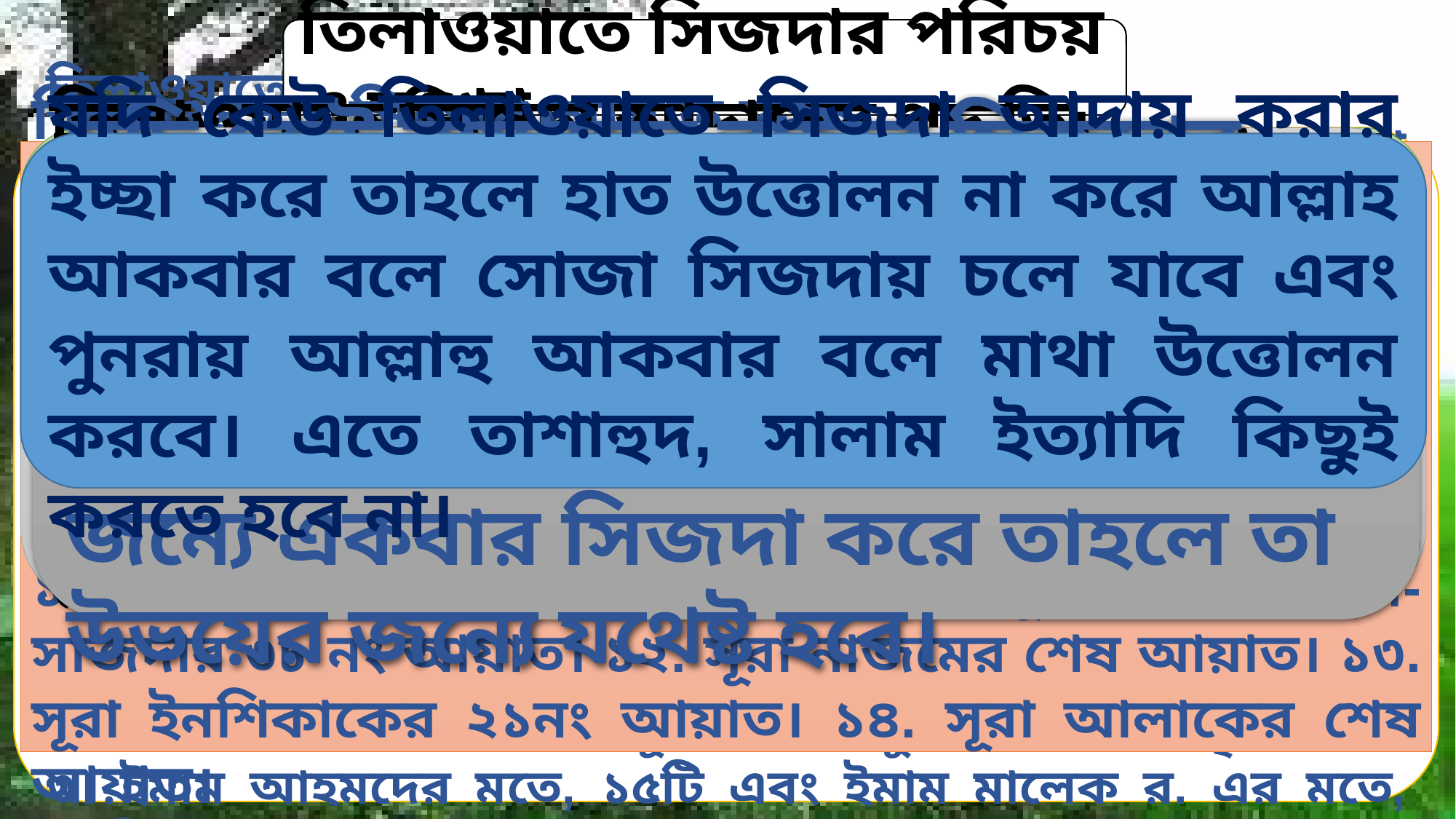

তিলাওয়াতে সিজদার পরিচয় ও সংখ্যা :
যদি তারা নামাযে এমন কোনো লোকের নিকট হতে সিজদার আয়াত শ্রবণ করে যারা নামাযে যুক্ত নন তাহলে নামাযের মধ্যে সিজদা না করে পরে সিজদা করবে। নামাযের মধ্যে সিজদা করলে তা আদায় হবে না। তবে এতে নামায নষ্টও হবে না।
তিলাওয়াতে সিজদার পরিচয় :
পবিত্র কুরআনে এমন কতকগুলো বিশিষ্ট আয়াত রয়েছে, যেগুলো তিলাওয়াত করলে তিলাওয়াতকারী এবং শ্রোতা উভয়ের উপর সিজদা করা ওয়াজিব হয়। ইসলামি শরিয়তের পরিভাষায় এ সিজদাগুলোকেই তিলাওয়াতে সিজদা বলে।
তিলাওয়াতে সিজদার সংখ্যা :
তিলাওয়াতে সিজদার আয়াতসংখ্যা নিয়ে ইমামদের মধ্যে মত বিরোধ রয়েছে। যেমন- ১। ইমাম আবূ হানিফা (র) এর মতে, তিলাওয়াতে সিজদার আয়াতসংখ্যা ১৪টি। তাঁর মতে, সূরা হজ্জের দুটি সিজদার মধ্যে প্রথমটি ধর্তব্য, দ্বিতীয়টি ধর্তব্য নয়।
২। ইমাম শাফেয়ী (র) এর মতে, ১৪টি। তবে তিনি সূরা রাদ এর সিজদাকে রহিত করেন এবং সূরা হজ্জের দুটি সিজদার স্বীকৃতি দেন।
৩। ইমাম আহমদের মতে, ১৫টি এবং ইমাম মালেক র. এর মতে, ১১টি।
তিলাওয়াতে সিজদা আদায়ের পদ্ধতি:
তিলাওয়াতে সিজদা তিলাওয়াতকারী এবং শ্রবণকারী উভয়ের উপর সিজদা আদায় করা ওয়জিব। শ্রবণের ইচ্ছা করুক বা না করুক। ইমাম সিজদার আয়াত তিলাওয়াত করলে তিনি এবং মুক্তাদিগণ একই সাথে সিজদা করবে। মুক্তাদি তিলাওয়াত করলে ইমাম বা মুক্তাদি কারো ওপর সিজদা ওয়াজিব হবে না।
যদি কেউ তিলাওয়াতে সিজদা আদায় করার ইচ্ছা করে তাহলে হাত উত্তোলন না করে আল্লাহ আকবার বলে সোজা সিজদায় চলে যাবে এবং পুনরায় আল্লাহু আকবার বলে মাথা উত্তোলন করবে। এতে তাশাহুদ, সালাম ইত্যাদি কিছুই করতে হবে না।
তিলাওয়াতে সিজদা আয়াত সমুহ:
হানাফি মাজহাব অনুসারে সিজদার আয়াত সমূহ :
১. সূরা আ’রাফের শেষ আয়াত। ২. সূরা রা’দের আয়াত-১৫। ৩. সূরা নাহলের ৪৯ নং আয়াত। ৪. সূরা বনি ইসরাইলের ১০৭ নং আয়াত। ৫. সূরা মারইয়ামের ৫৮ নং আয়াত। ৬. সূরা হজ্জের ১৮ নং আয়াত। ৭. সূরা ফুরকানের ৬০ নং আয়াত। ৮. সূরা নমলের ২৬ নং আয়াত। ৯. সূরা সাজদার ১৫নং আয়াত। ১০. সূরা ছোয়াদের ২৪নং আয়াত। ১১. সূরা হা-মীম আস- সাজদার ৩৮ নং আয়াত। ১২. সূরা নাজমের শেষ আয়াত। ১৩. সূরা ইনশিকাকের ২১নং আয়াত। ১৪. সূরা আলাকের শেষ আয়াত।
যদি কেউ নামাযের বাইরে সিজদার আয়াত পড়ে, কিন্তু তখন সিজদা না করে নামাযে প্রবেশ করে পুনরায় সেই আয়াত পড়ে এবং উভয় তিলাওয়াতের জন্যে একবার সিজদা করে তাহলে তা উভয়ের জন্যে যথেষ্ট হবে।